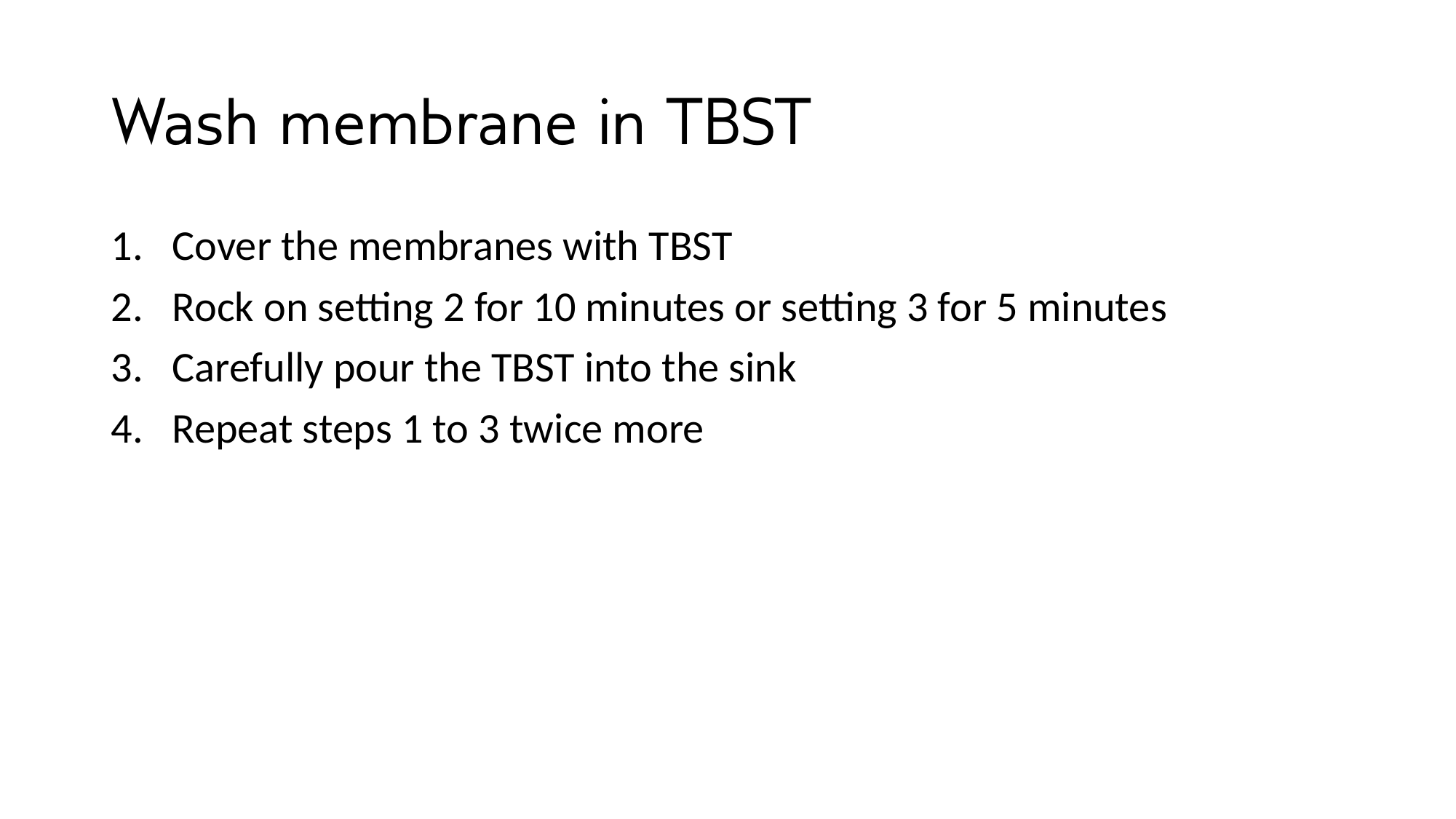

# Wash membrane in TBST
Cover the membranes with TBST
Rock on setting 2 for 10 minutes or setting 3 for 5 minutes
Carefully pour the TBST into the sink
Repeat steps 1 to 3 twice more